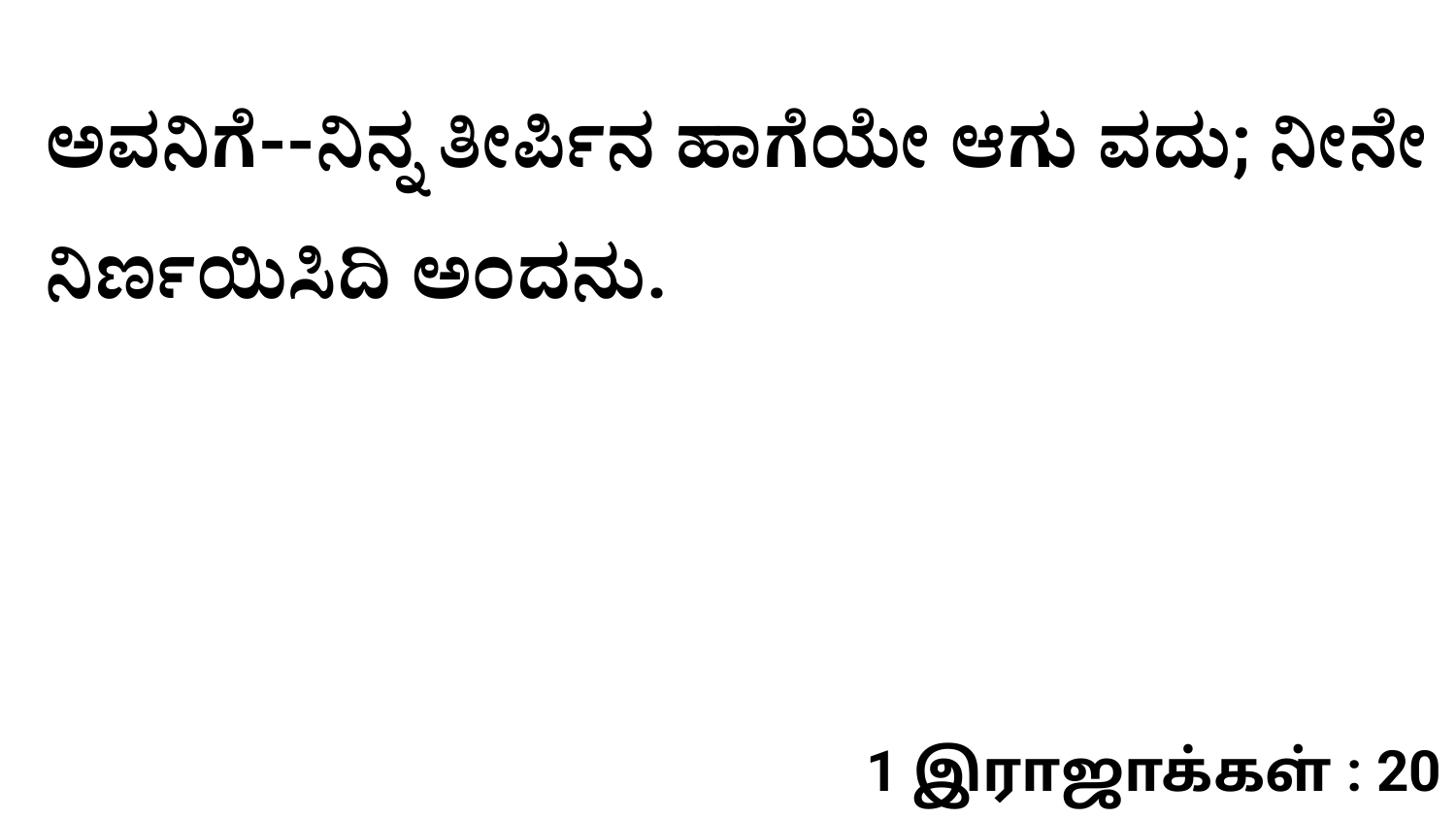

ಅವನಿಗೆ--ನಿನ್ನ ತೀರ್ಪಿನ ಹಾಗೆಯೇ ಆಗು ವದು; ನೀನೇ ನಿರ್ಣಯಿಸಿದಿ ಅಂದನು.
1 இராஜாக்கள் : 20